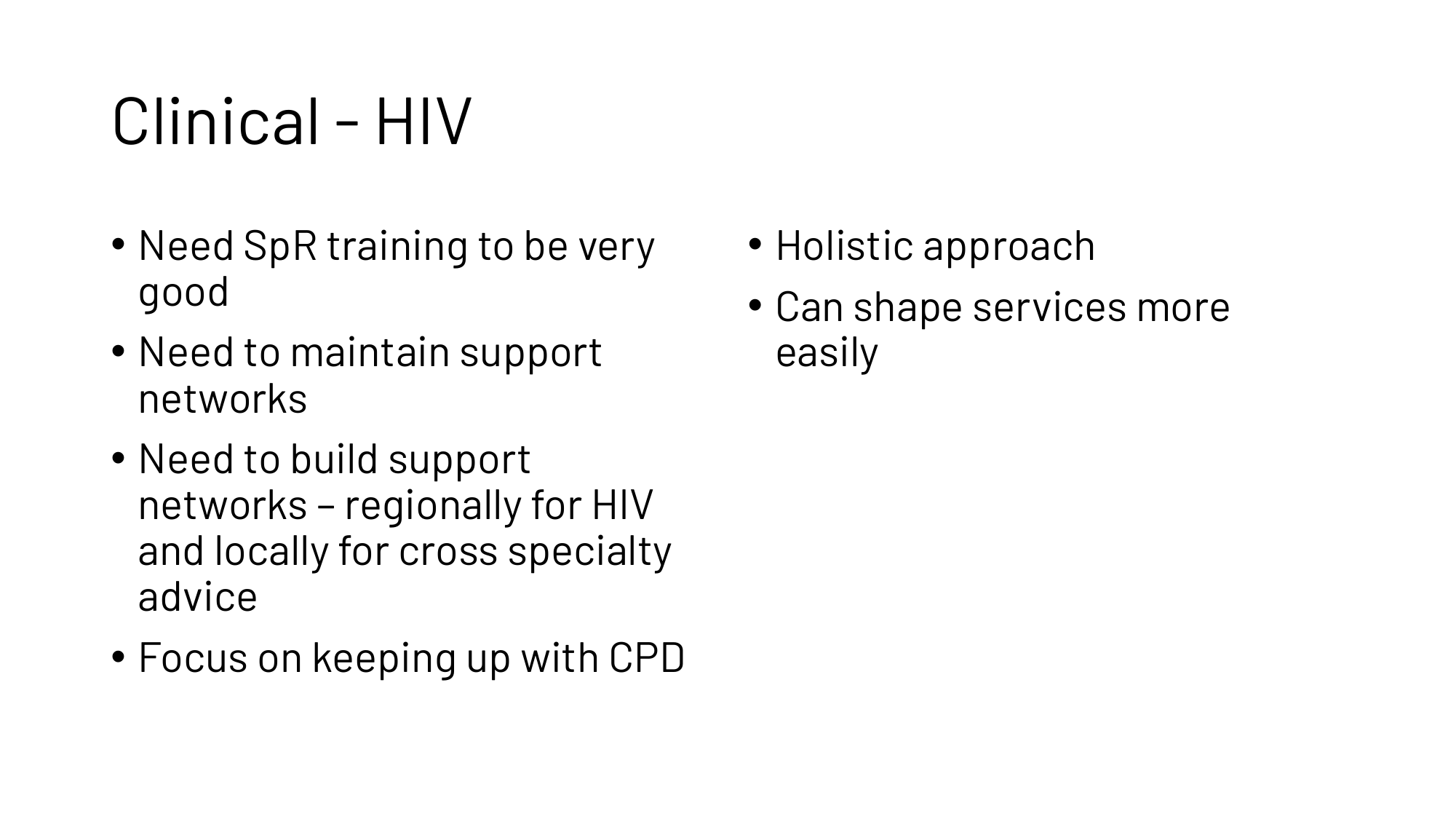

# Clinical - HIV
Need SpR training to be very good
Need to maintain support networks
Need to build support networks – regionally for HIV and locally for cross specialty advice
Focus on keeping up with CPD
Holistic approach
Can shape services more easily